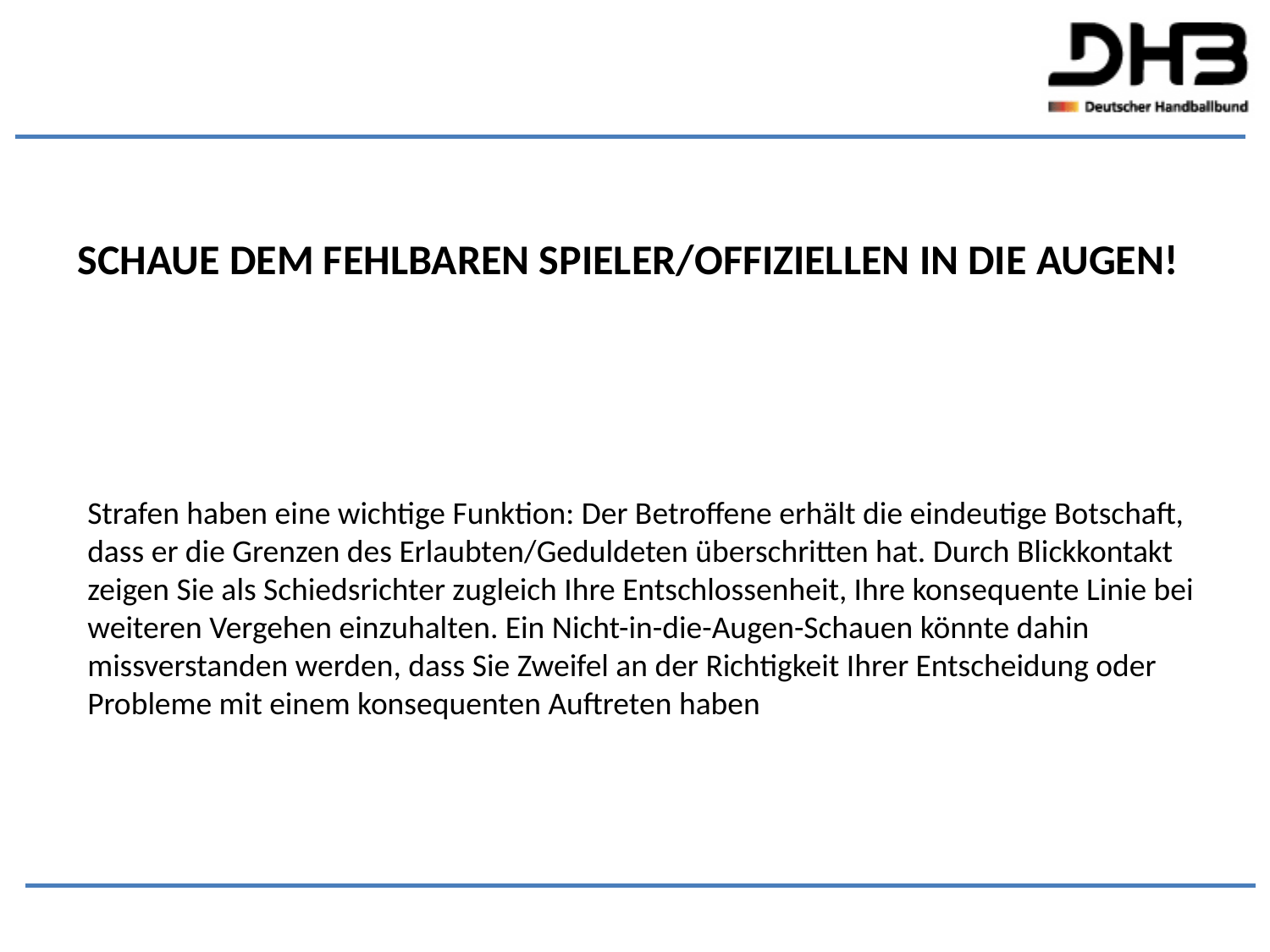

Schaue dem fehlbaren Spieler/Offiziellen in die Augen!
Strafen haben eine wichtige Funktion: Der Betroffene erhält die eindeutige Botschaft, dass er die Grenzen des Erlaubten/Geduldeten überschritten hat. Durch Blickkontakt zeigen Sie als Schiedsrichter zugleich Ihre Entschlossenheit, Ihre konsequente Linie bei weiteren Vergehen einzuhalten. Ein Nicht-in-die-Augen-Schauen könnte dahin missverstanden werden, dass Sie Zweifel an der Richtigkeit Ihrer Entscheidung oder Probleme mit einem konsequenten Auftreten haben